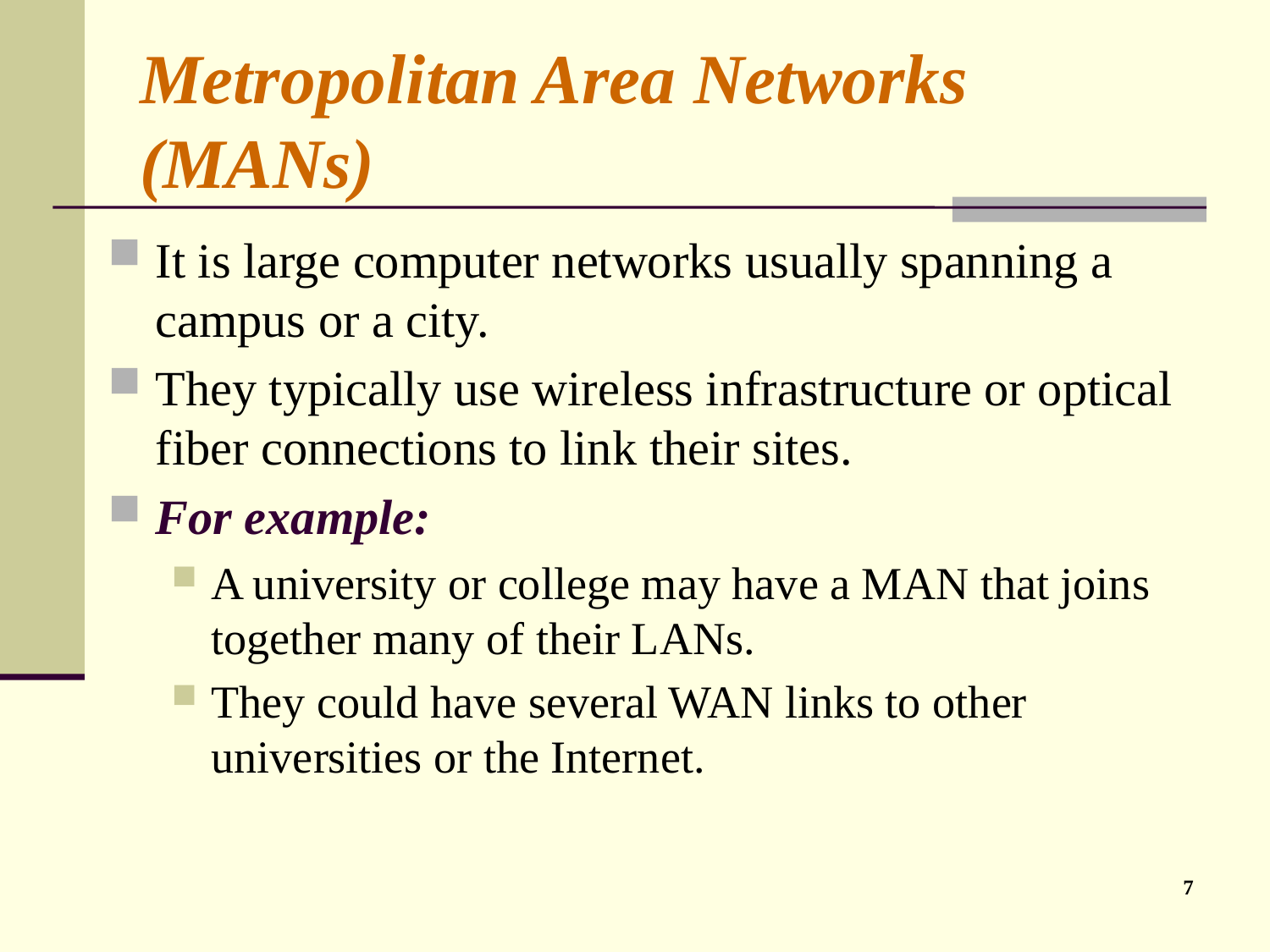

# Metropolitan Area Networks (MANs)
It is large computer networks usually spanning a campus or a city.
They typically use wireless infrastructure or optical fiber connections to link their sites.
For example:
A university or college may have a MAN that joins together many of their LANs.
They could have several WAN links to other universities or the Internet.
7